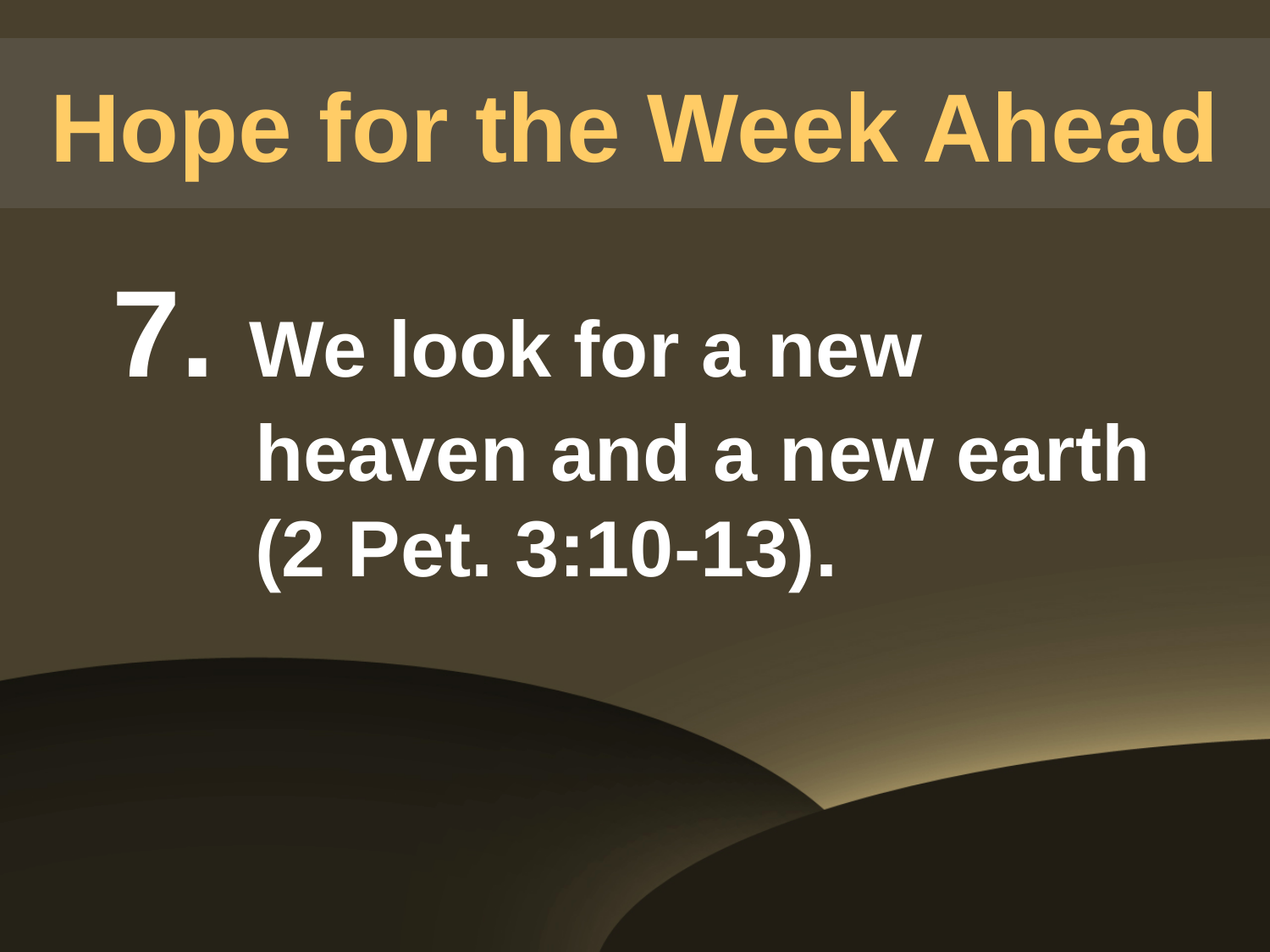

# Hope for the Week Ahead
7. We look for a new heaven and a new earth (2 Pet. 3:10-13).